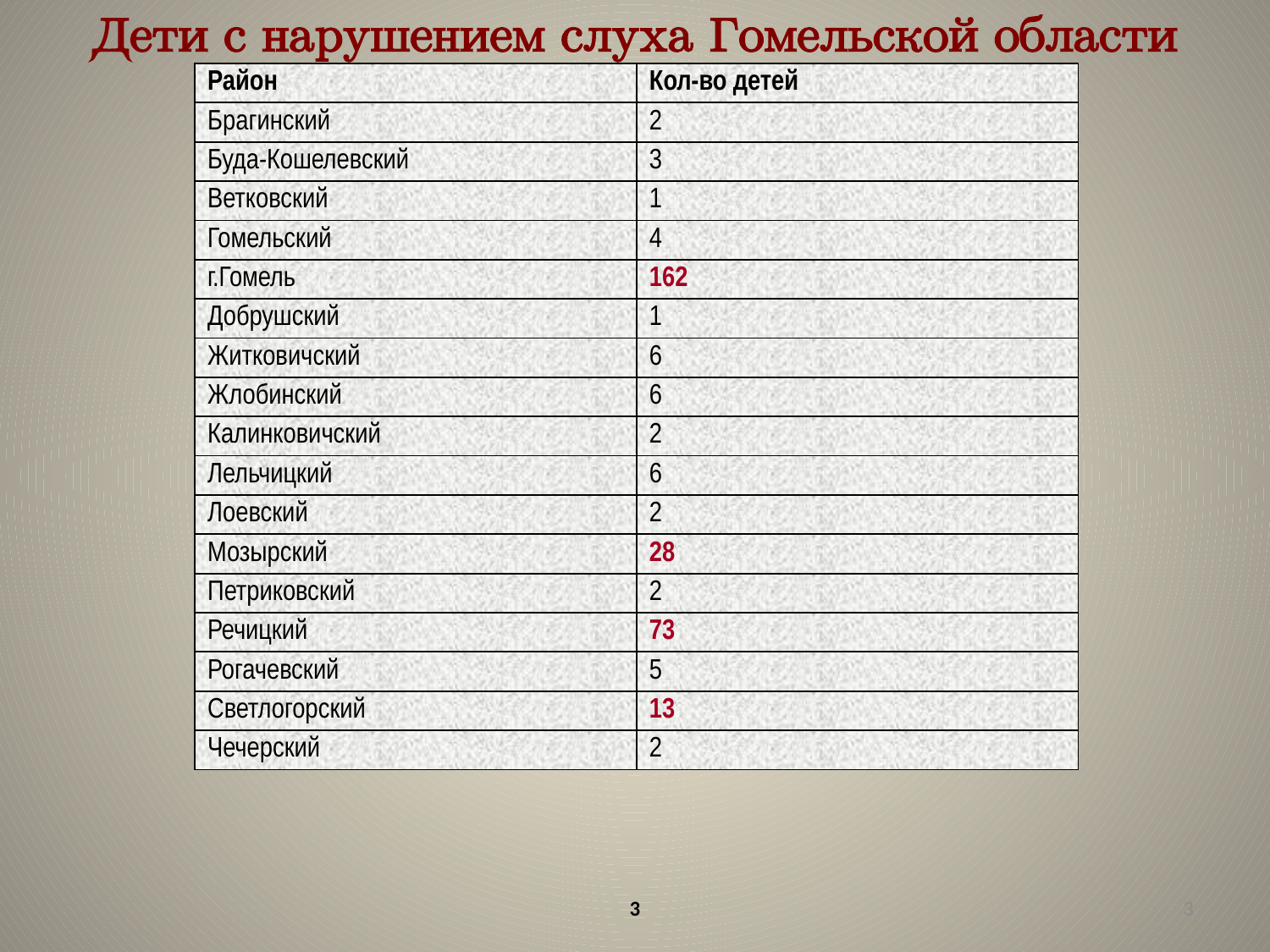

# Дети с нарушением слуха Гомельской области
| Район | Кол-во детей |
| --- | --- |
| Брагинский | 2 |
| Буда-Кошелевский | 3 |
| Ветковский | 1 |
| Гомельский | 4 |
| г.Гомель | 162 |
| Добрушский | 1 |
| Житковичский | 6 |
| Жлобинский | 6 |
| Калинковичский | 2 |
| Лельчицкий | 6 |
| Лоевский | 2 |
| Мозырский | 28 |
| Петриковский | 2 |
| Речицкий | 73 |
| Рогачевский | 5 |
| Светлогорский | 13 |
| Чечерский | 2 |

3
3